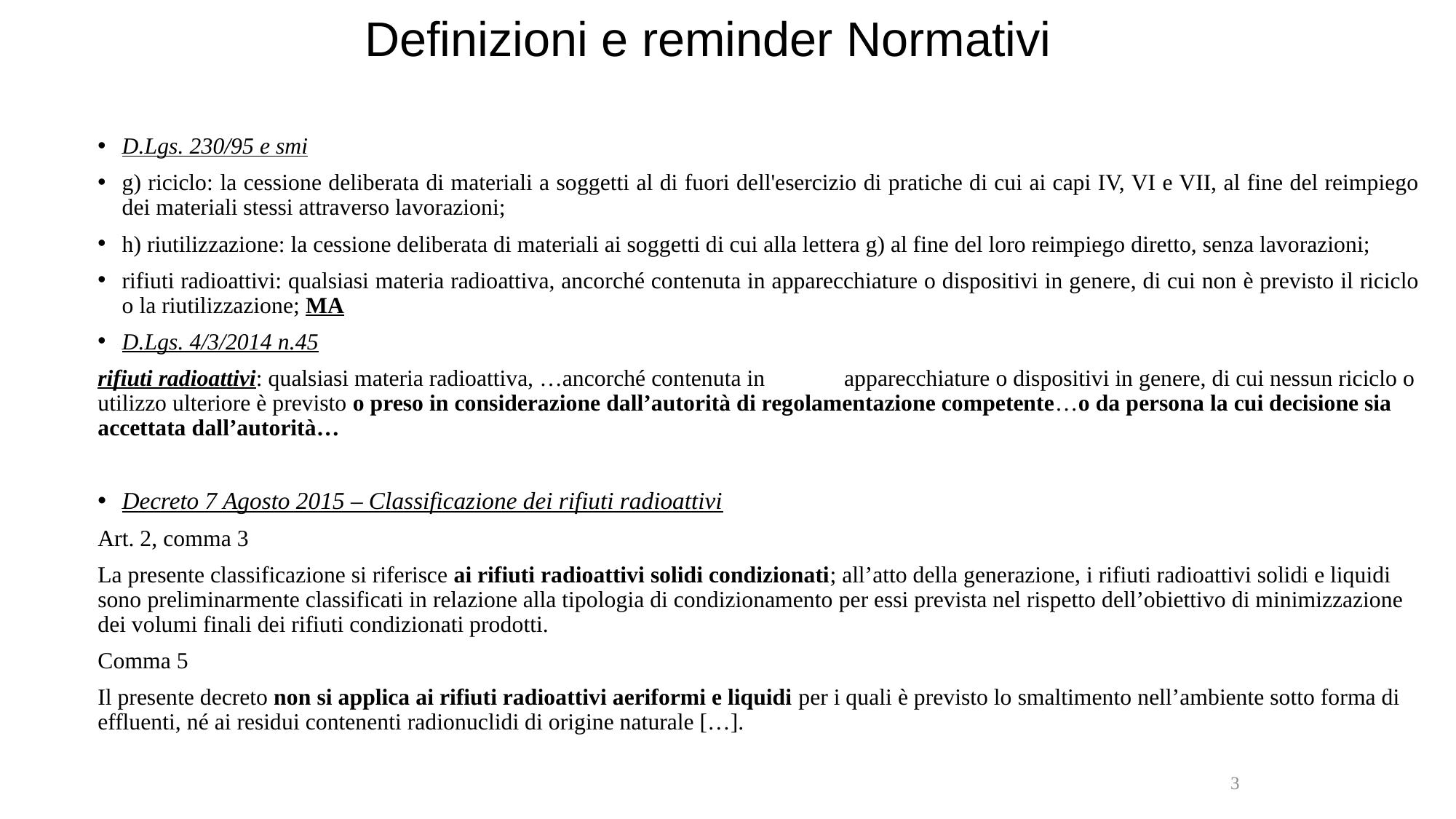

# Definizioni e reminder Normativi

D.Lgs. 230/95 e smi
g) riciclo: la cessione deliberata di materiali a soggetti al di fuori dell'esercizio di pratiche di cui ai capi IV, VI e VII, al fine del reimpiego dei materiali stessi attraverso lavorazioni;
h) riutilizzazione: la cessione deliberata di materiali ai soggetti di cui alla lettera g) al fine del loro reimpiego diretto, senza lavorazioni;
rifiuti radioattivi: qualsiasi materia radioattiva, ancorché contenuta in apparecchiature o dispositivi in genere, di cui non è previsto il riciclo o la riutilizzazione; MA
D.Lgs. 4/3/2014 n.45
rifiuti radioattivi: qualsiasi materia radioattiva, …ancorché contenuta in 	apparecchiature o dispositivi in genere, di cui nessun riciclo o utilizzo ulteriore è previsto o preso in considerazione dall’autorità di regolamentazione competente…o da persona la cui decisione sia accettata dall’autorità…

Decreto 7 Agosto 2015 – Classificazione dei rifiuti radioattivi
Art. 2, comma 3
La presente classificazione si riferisce ai rifiuti radioattivi solidi condizionati; all’atto della generazione, i rifiuti radioattivi solidi e liquidi sono preliminarmente classificati in relazione alla tipologia di condizionamento per essi prevista nel rispetto dell’obiettivo di minimizzazione dei volumi finali dei rifiuti condizionati prodotti.
Comma 5
Il presente decreto non si applica ai rifiuti radioattivi aeriformi e liquidi per i quali è previsto lo smaltimento nell’ambiente sotto forma di effluenti, né ai residui contenenti radionuclidi di origine naturale […].

3